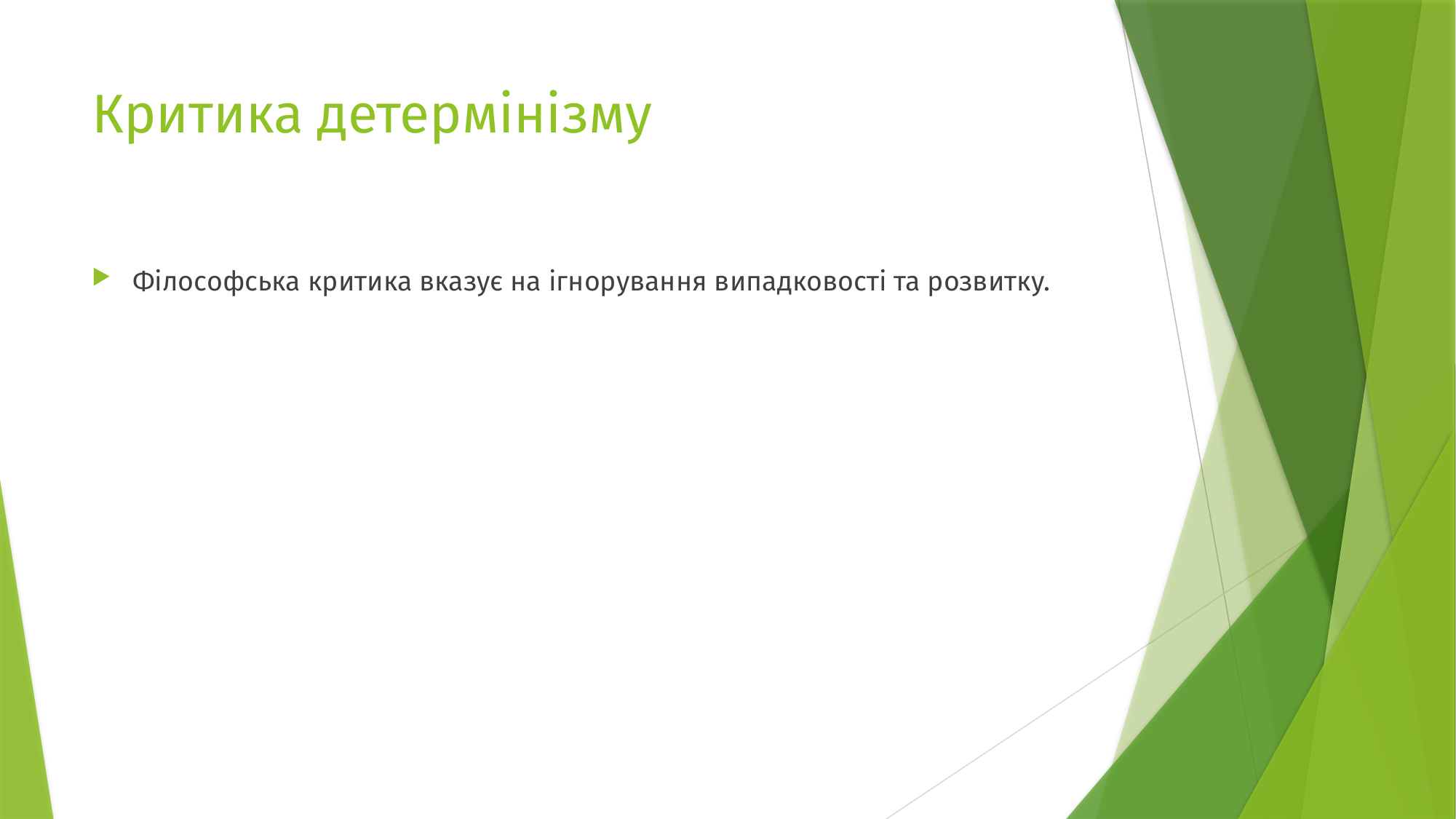

# Критика детермінізму
Філософська критика вказує на ігнорування випадковості та розвитку.